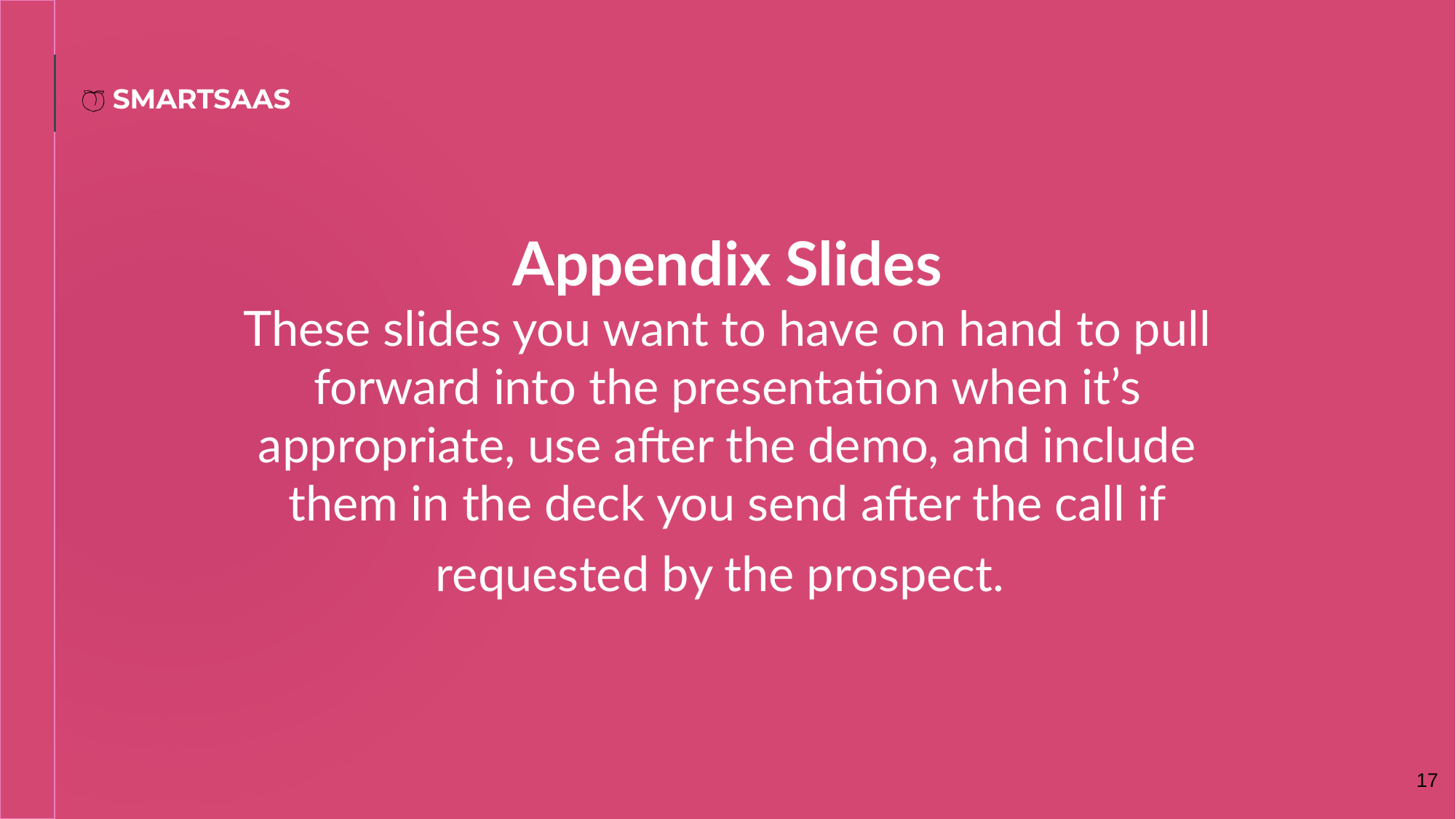

Appendix Slides
These slides you want to have on hand to pull forward into the presentation when it’s appropriate, use after the demo, and include them in the deck you send after the call if requested by the prospect.
17